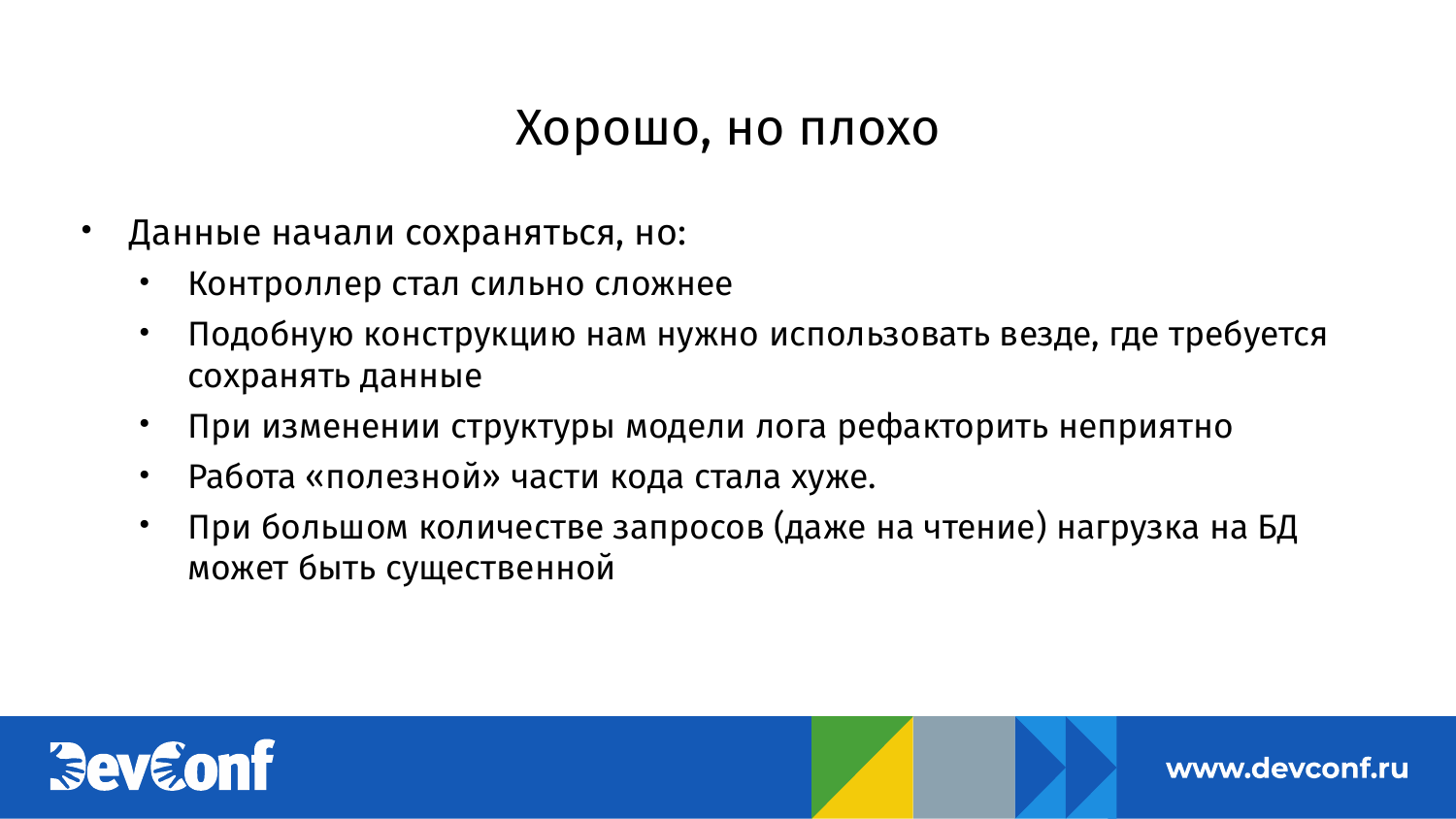

# Хорошо, но плохо
Данные начали сохраняться, но:
Контроллер стал сильно сложнее
Подобную конструкцию нам нужно использовать везде, где требуется сохранять данные
При изменении структуры модели лога рефакторить неприятно
Работа «полезной» части кода стала хуже.
При большом количестве запросов (даже на чтение) нагрузка на БД может быть существенной